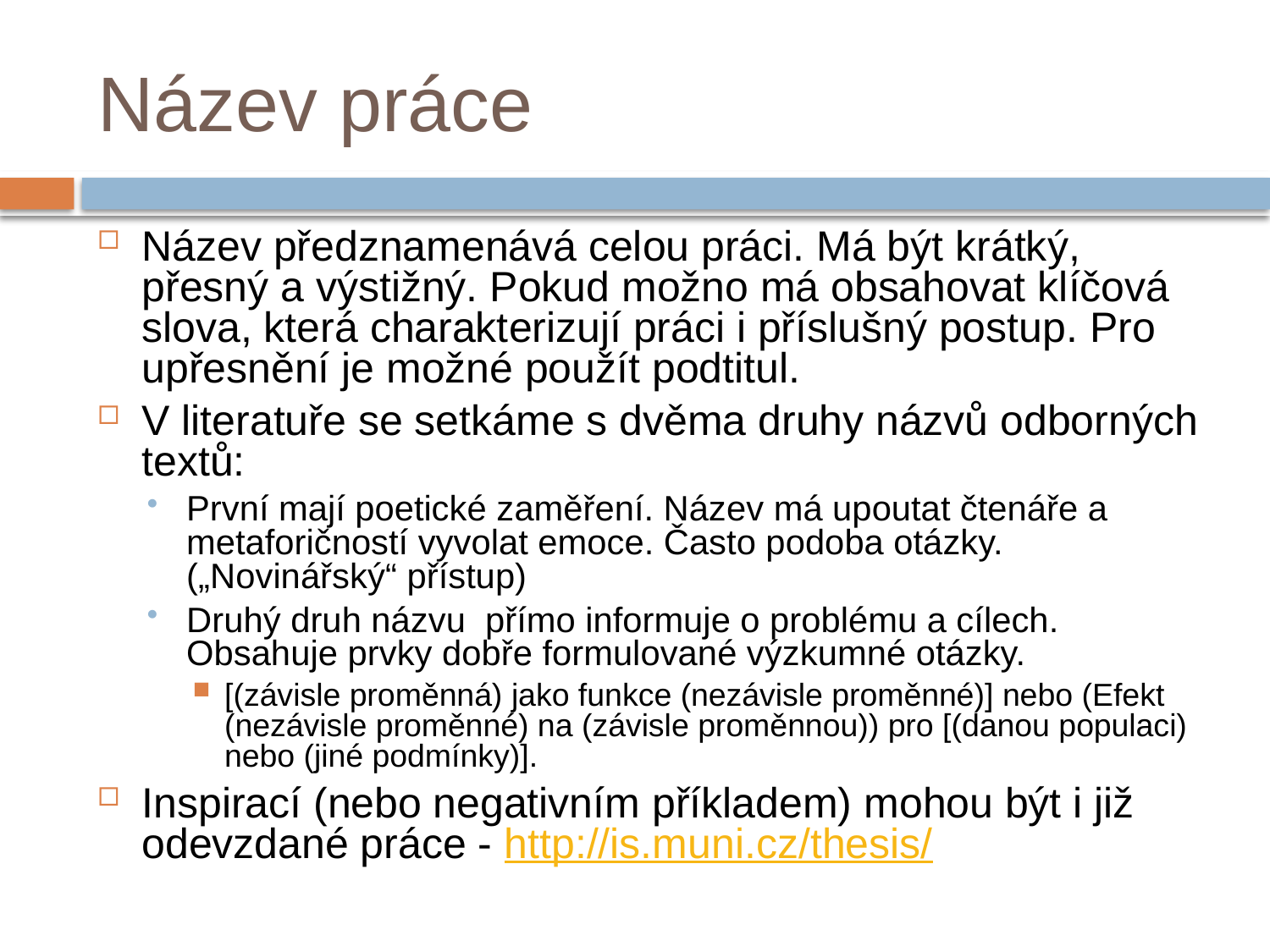

# Název práce
Název předznamenává celou práci. Má být krátký, přesný a výstižný. Pokud možno má obsahovat klíčová slova, která charakterizují práci i příslušný postup. Pro upřesnění je možné použít podtitul.
V literatuře se setkáme s dvěma druhy názvů odborných textů:
První mají poetické zaměření. Název má upoutat čtenáře a metaforičností vyvolat emoce. Často podoba otázky. („Novinářský“ přístup)
Druhý druh názvu  přímo informuje o problému a cílech. Obsahuje prvky dobře formulované výzkumné otázky.
[(závisle proměnná) jako funkce (nezávisle proměnné)] nebo (Efekt (nezávisle proměnné) na (závisle proměnnou)) pro [(danou populaci) nebo (jiné podmínky)].
Inspirací (nebo negativním příkladem) mohou být i již odevzdané práce - http://is.muni.cz/thesis/